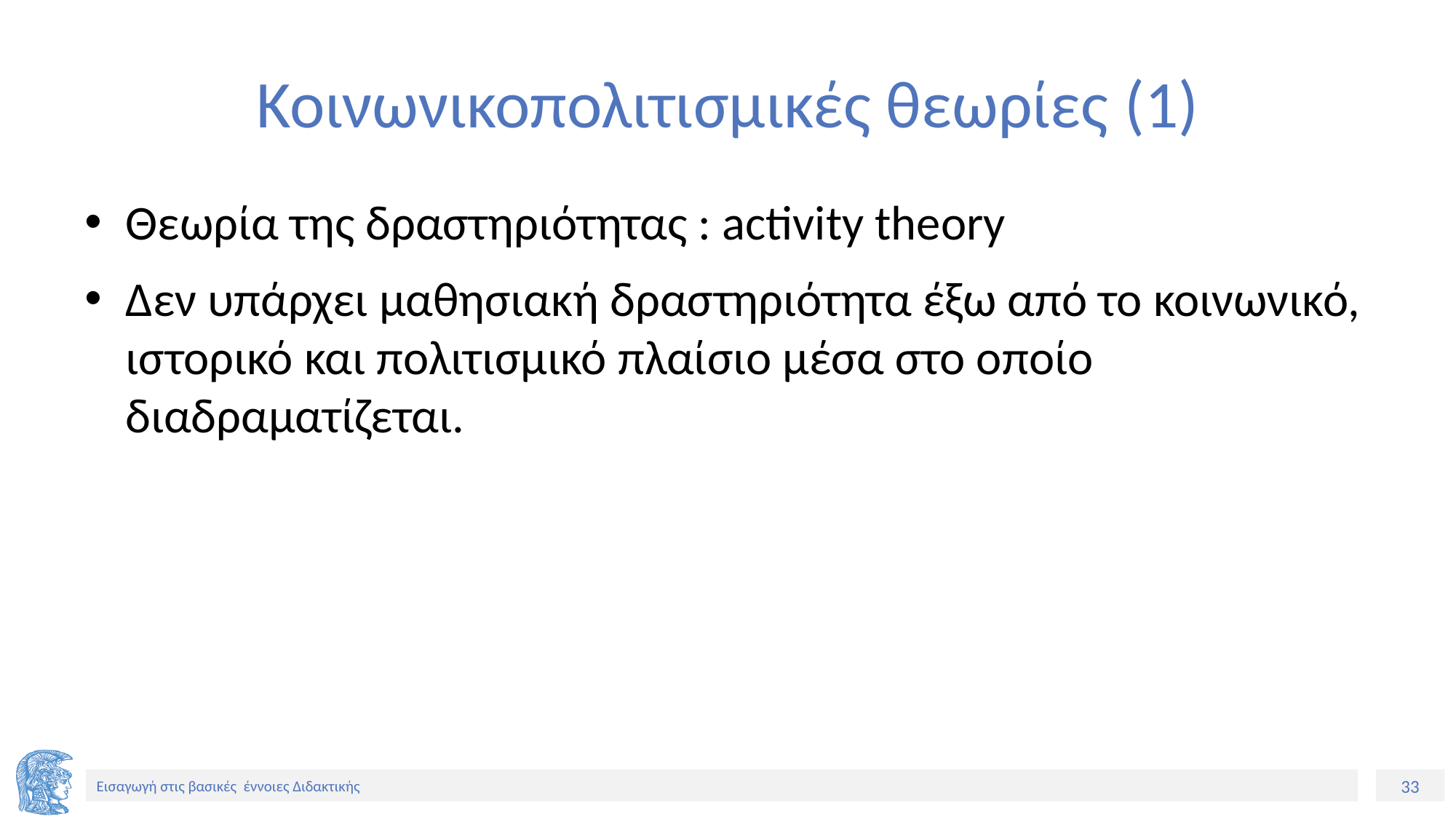

# Koινωνικοπολιτισμικές θεωρίες (1)
Θεωρία της δραστηριότητας : activity theory
Δεν υπάρχει μαθησιακή δραστηριότητα έξω από το κοινωνικό, ιστορικό και πολιτισμικό πλαίσιο μέσα στο οποίο διαδραματίζεται.